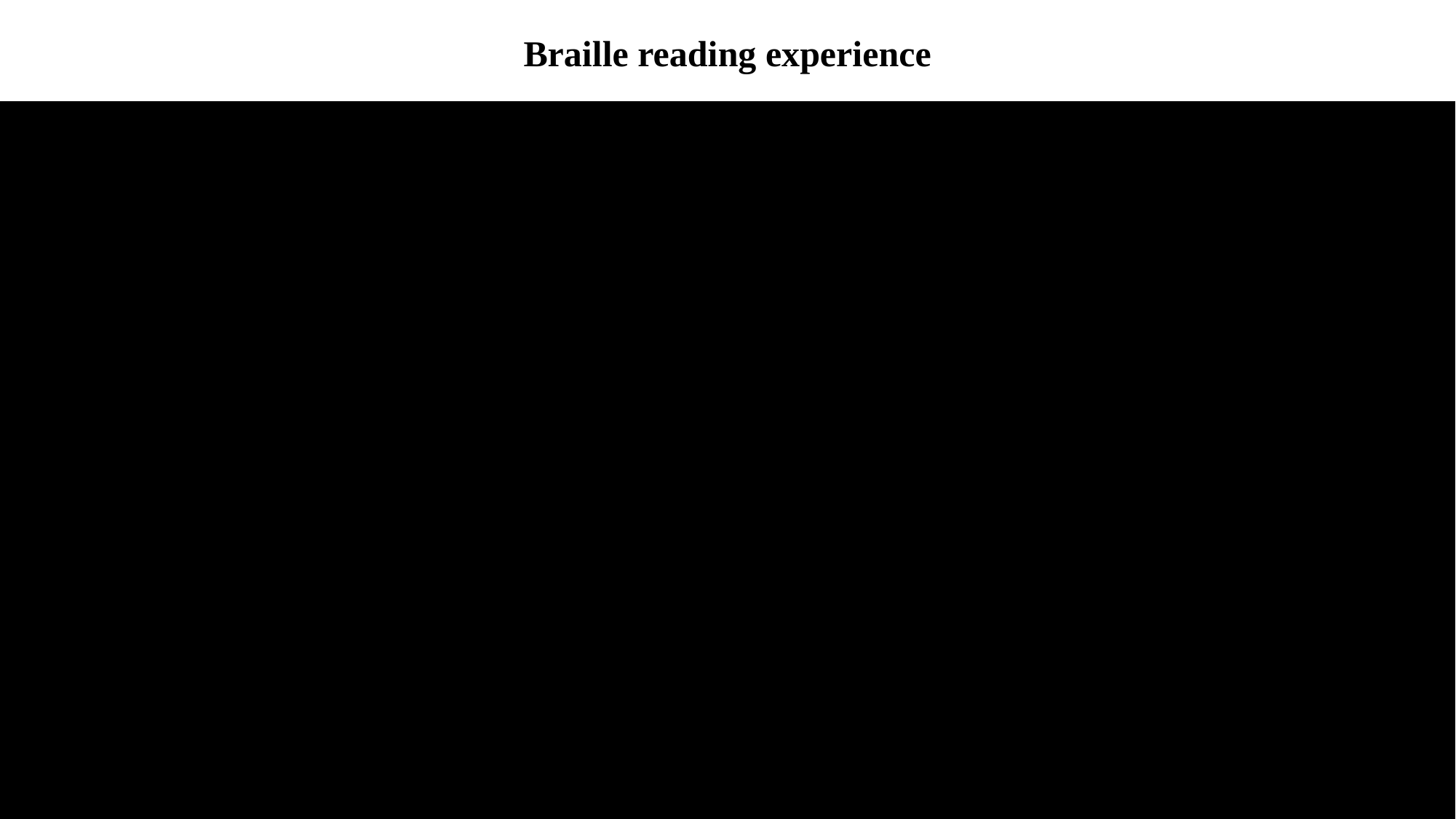

Braille reading experience

	sqrt(3 + 6) + 5 =

	2 * 4 = .. + 5

	3^2 + .. = 4 + 10

	sqrt(x^2/2) = sqrt((2 + x)/2)